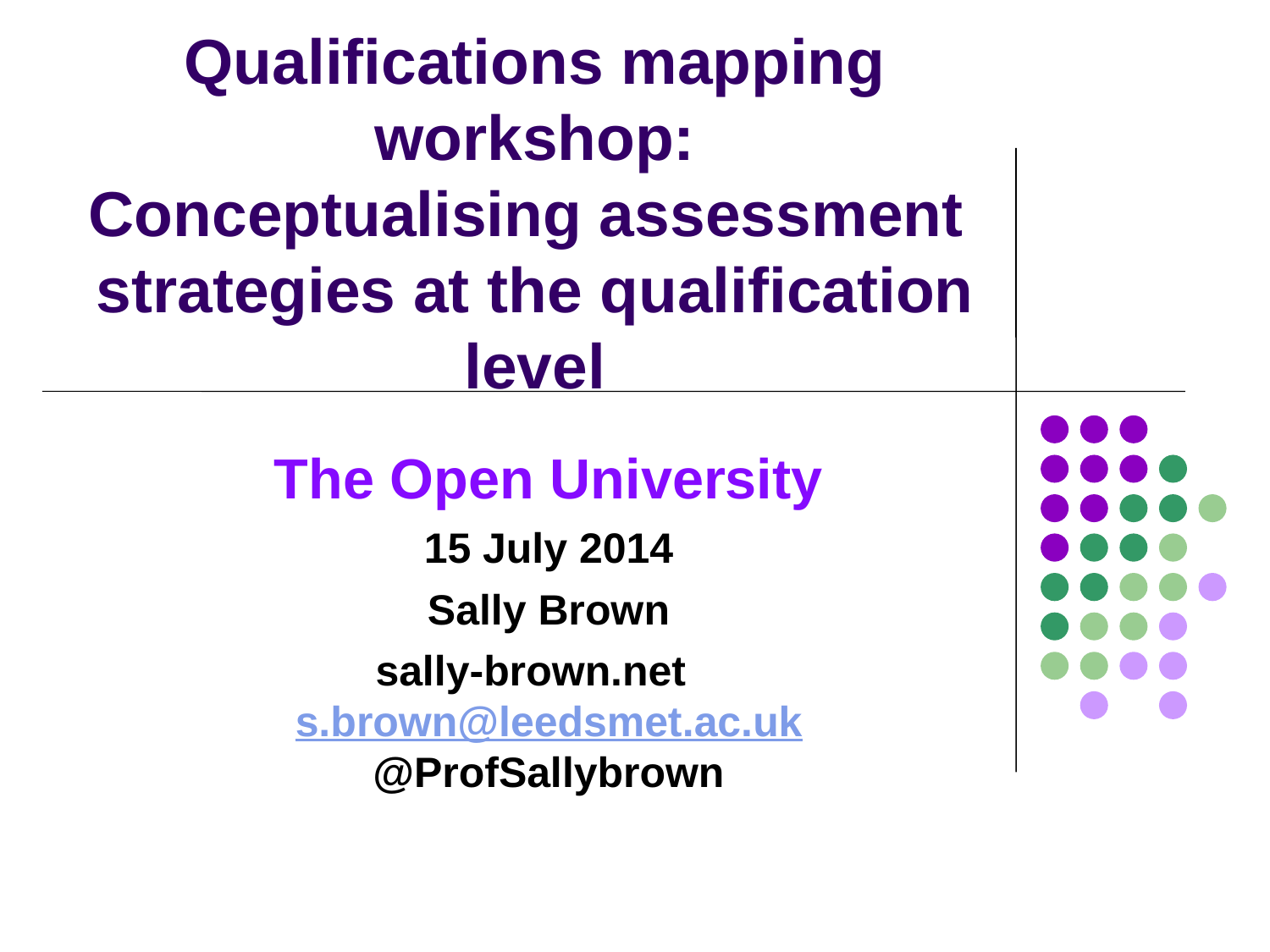

# Qualifications mapping workshop: Conceptualising assessment  strategies at the qualification level
The Open University
15 July 2014
Sally Brown
sally-brown.net   s.brown@leedsmet.ac.uk @ProfSallybrown